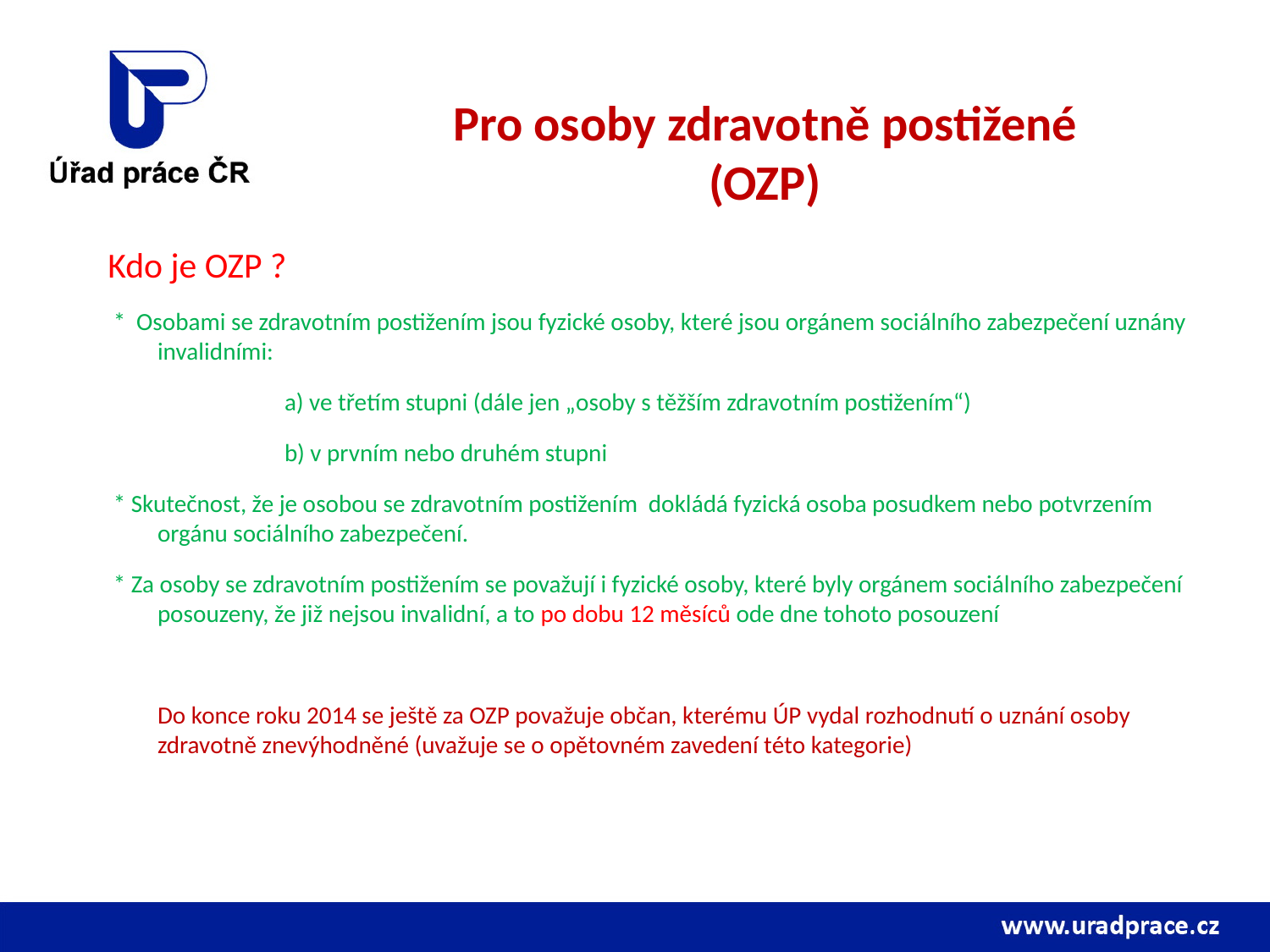

# Pro osoby zdravotně postižené (OZP)
Kdo je OZP ?
 *  Osobami se zdravotním postižením jsou fyzické osoby, které jsou orgánem sociálního zabezpečení uznány invalidními:
 		a) ve třetím stupni (dále jen „osoby s těžším zdravotním postižením“)
		b) v prvním nebo druhém stupni
 * Skutečnost, že je osobou se zdravotním postižením  dokládá fyzická osoba posudkem nebo potvrzením orgánu sociálního zabezpečení.
 * Za osoby se zdravotním postižením se považují i fyzické osoby, které byly orgánem sociálního zabezpečení posouzeny, že již nejsou invalidní, a to po dobu 12 měsíců ode dne tohoto posouzení

	Do konce roku 2014 se ještě za OZP považuje občan, kterému ÚP vydal rozhodnutí o uznání osoby zdravotně znevýhodněné (uvažuje se o opětovném zavedení této kategorie)